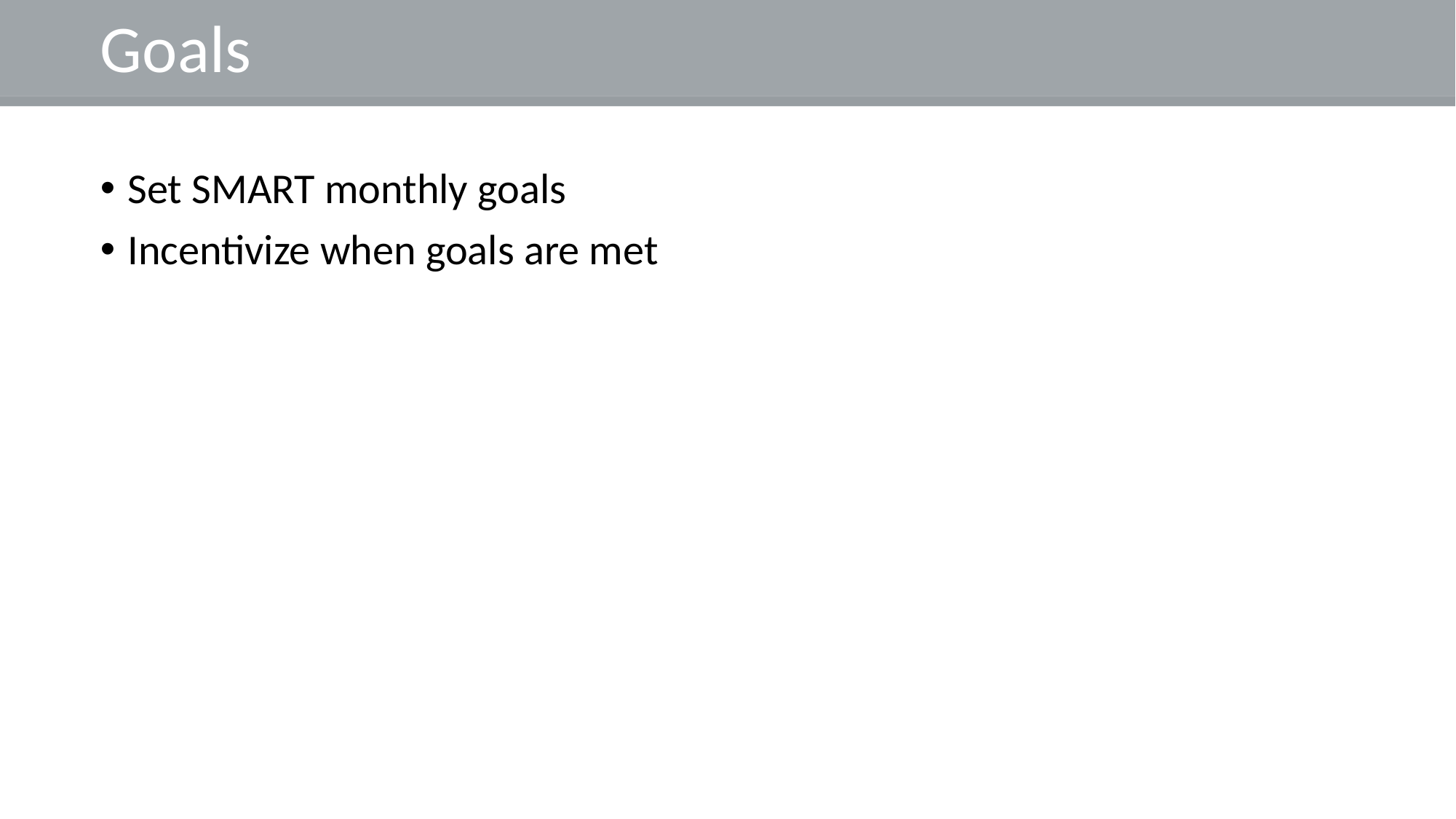

# Goals
Set SMART monthly goals
Incentivize when goals are met